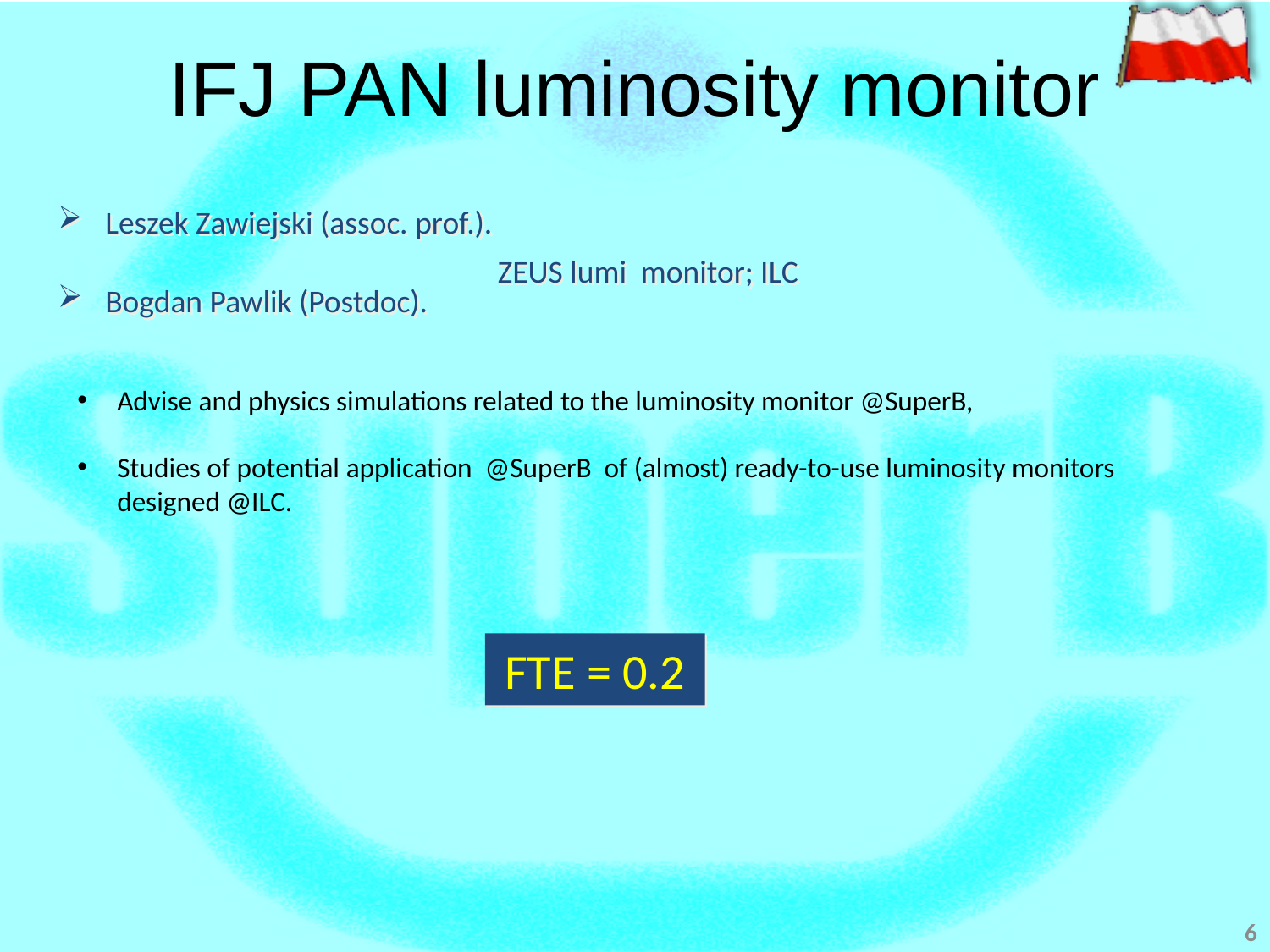

# IFJ PAN luminosity monitor
Leszek Zawiejski (assoc. prof.).
ZEUS lumi  monitor; ILC
Bogdan Pawlik (Postdoc).
Advise and physics simulations related to the luminosity monitor @SuperB,

Studies of potential application  @SuperB  of (almost) ready-to-use luminosity monitors designed @ILC.
FTE = 0.2
6